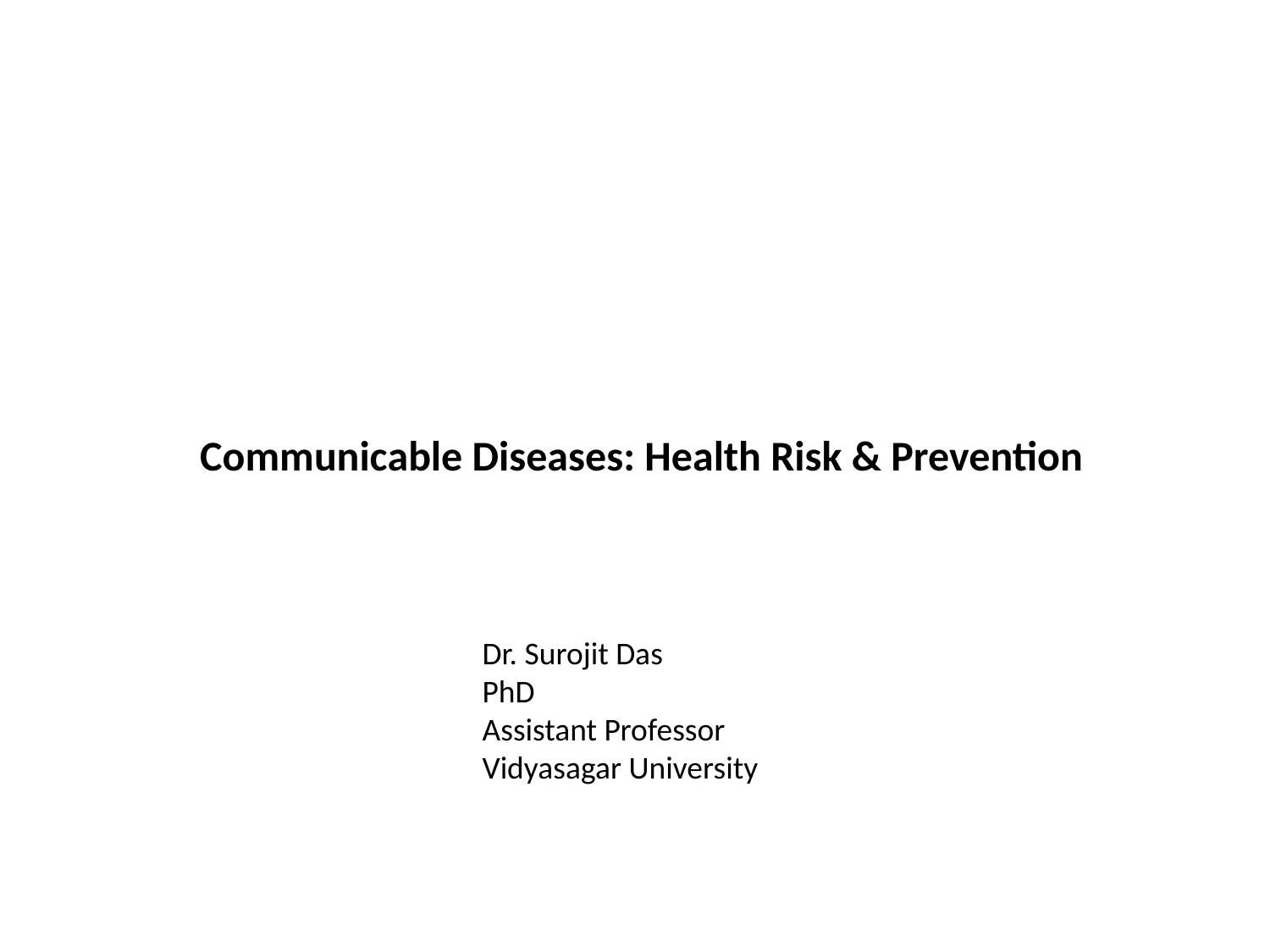

Communicable Diseases: Health Risk & Prevention
Dr. Surojit Das
PhD
Assistant Professor
Vidyasagar University